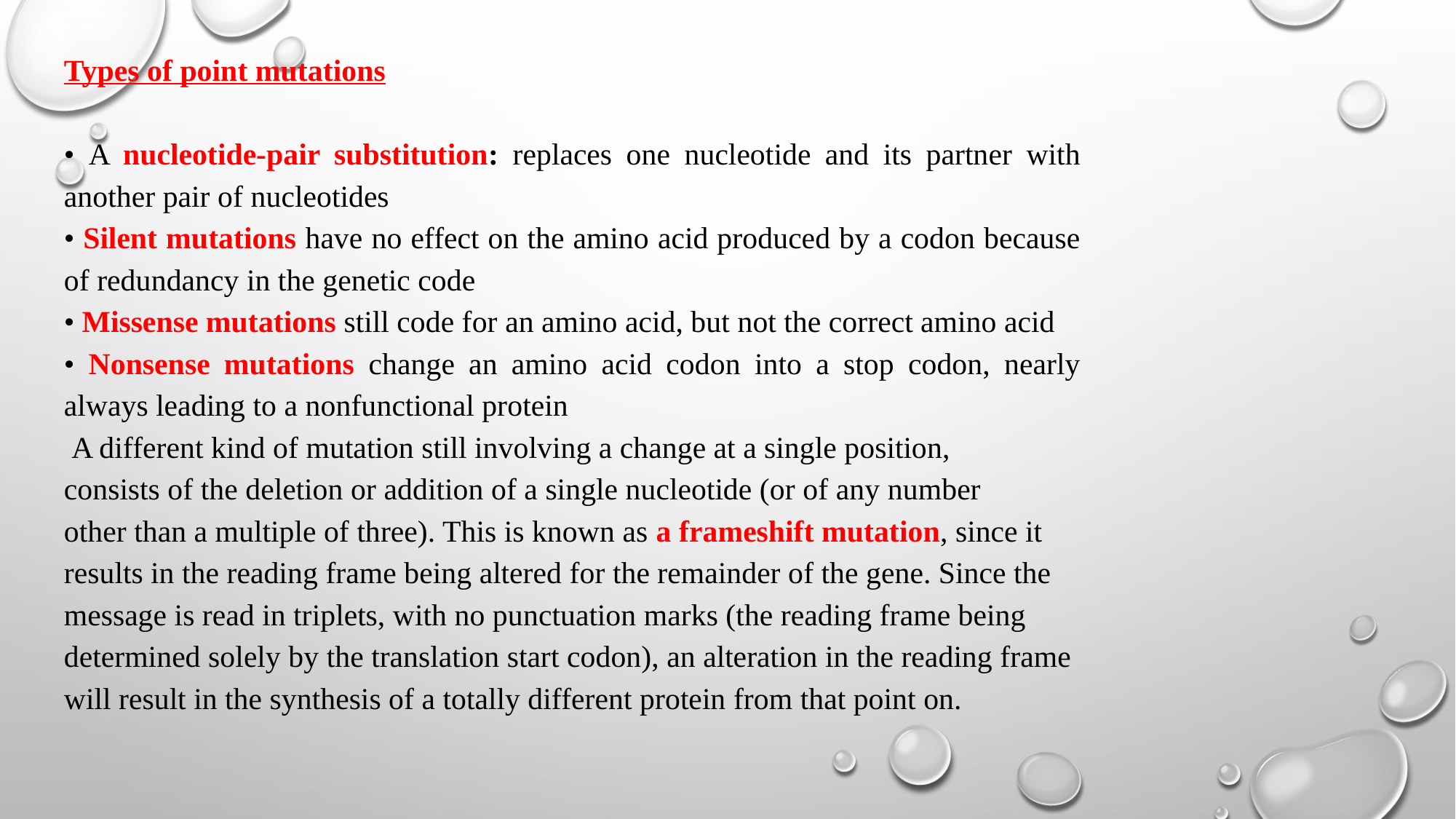

Types of point mutations

• A nucleotide-pair substitution: replaces one nucleotide and its partner with another pair of nucleotides
• Silent mutations have no effect on the amino acid produced by a codon because of redundancy in the genetic code
• Missense mutations still code for an amino acid, but not the correct amino acid
• Nonsense mutations change an amino acid codon into a stop codon, nearly always leading to a nonfunctional protein
 A different kind of mutation still involving a change at a single position,
consists of the deletion or addition of a single nucleotide (or of any number
other than a multiple of three). This is known as a frameshift mutation, since it results in the reading frame being altered for the remainder of the gene. Since the message is read in triplets, with no punctuation marks (the reading frame being determined solely by the translation start codon), an alteration in the reading frame will result in the synthesis of a totally different protein from that point on.